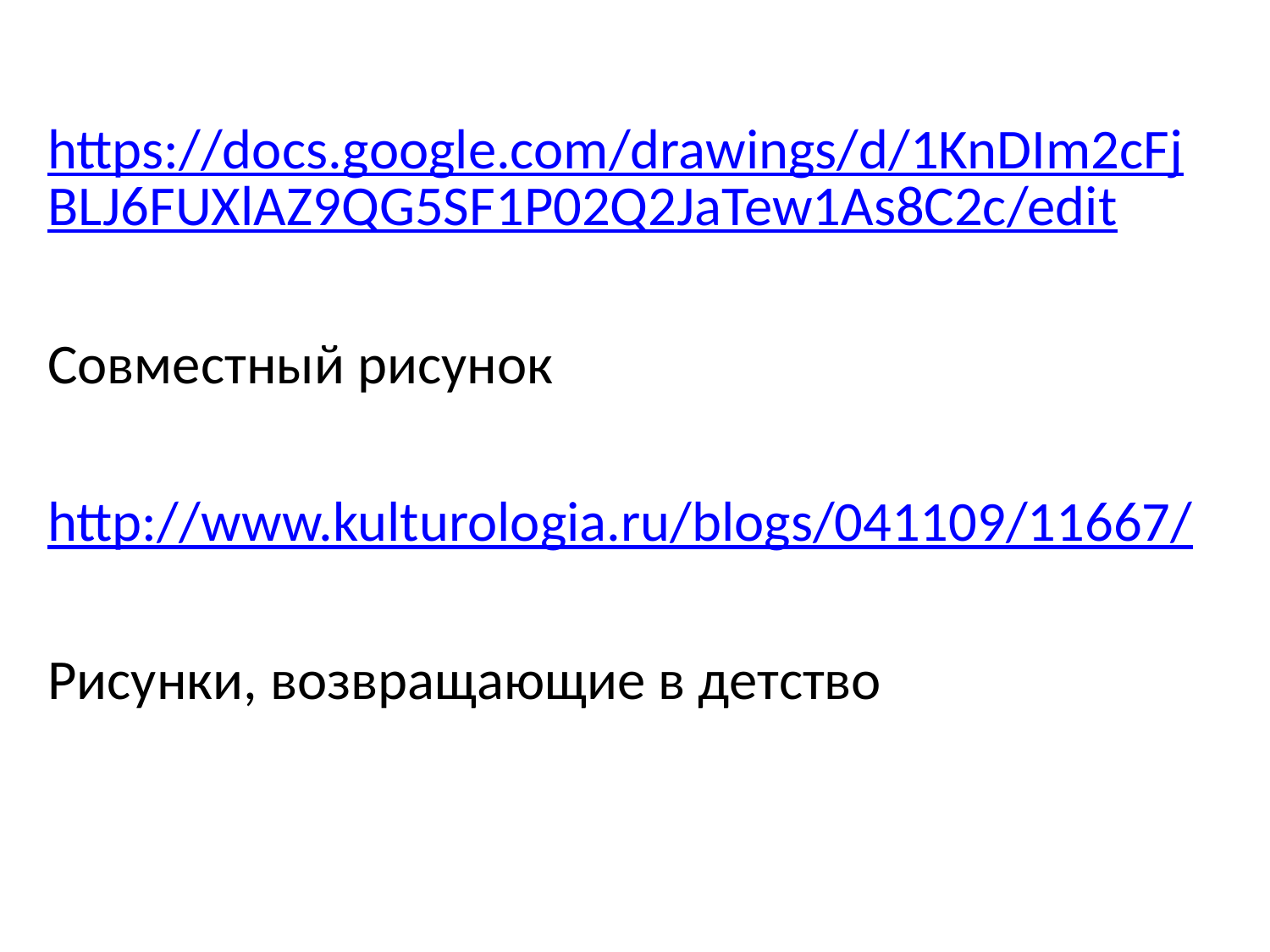

https://docs.google.com/drawings/d/1KnDIm2cFjBLJ6FUXlAZ9QG5SF1P02Q2JaTew1As8C2c/edit

Совместный рисунок

http://www.kulturologia.ru/blogs/041109/11667/

Рисунки, возвращающие в детство